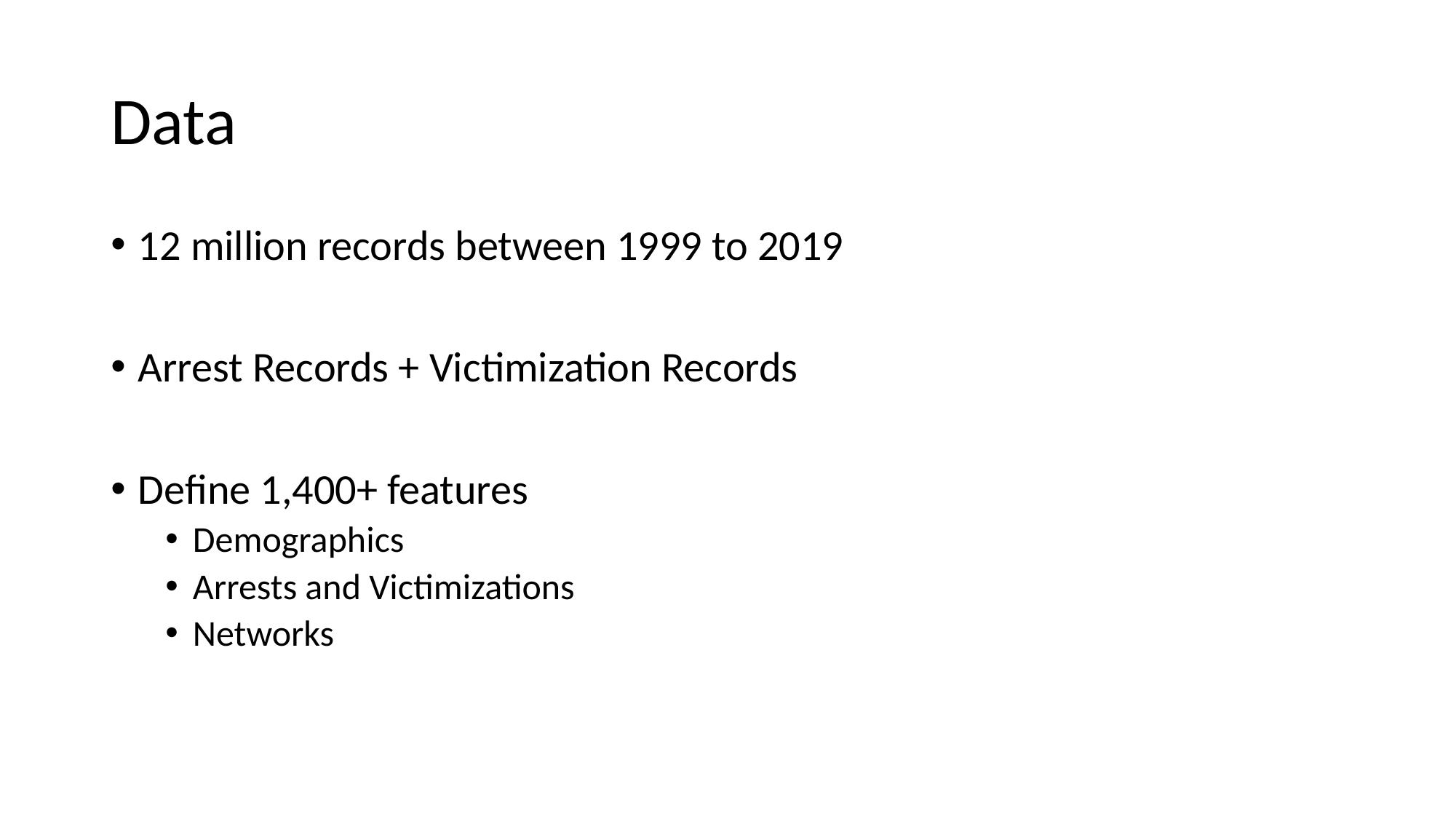

# Data
12 million records between 1999 to 2019

Arrest Records + Victimization Records

Define 1,400+ features
Demographics
Arrests and Victimizations
Networks